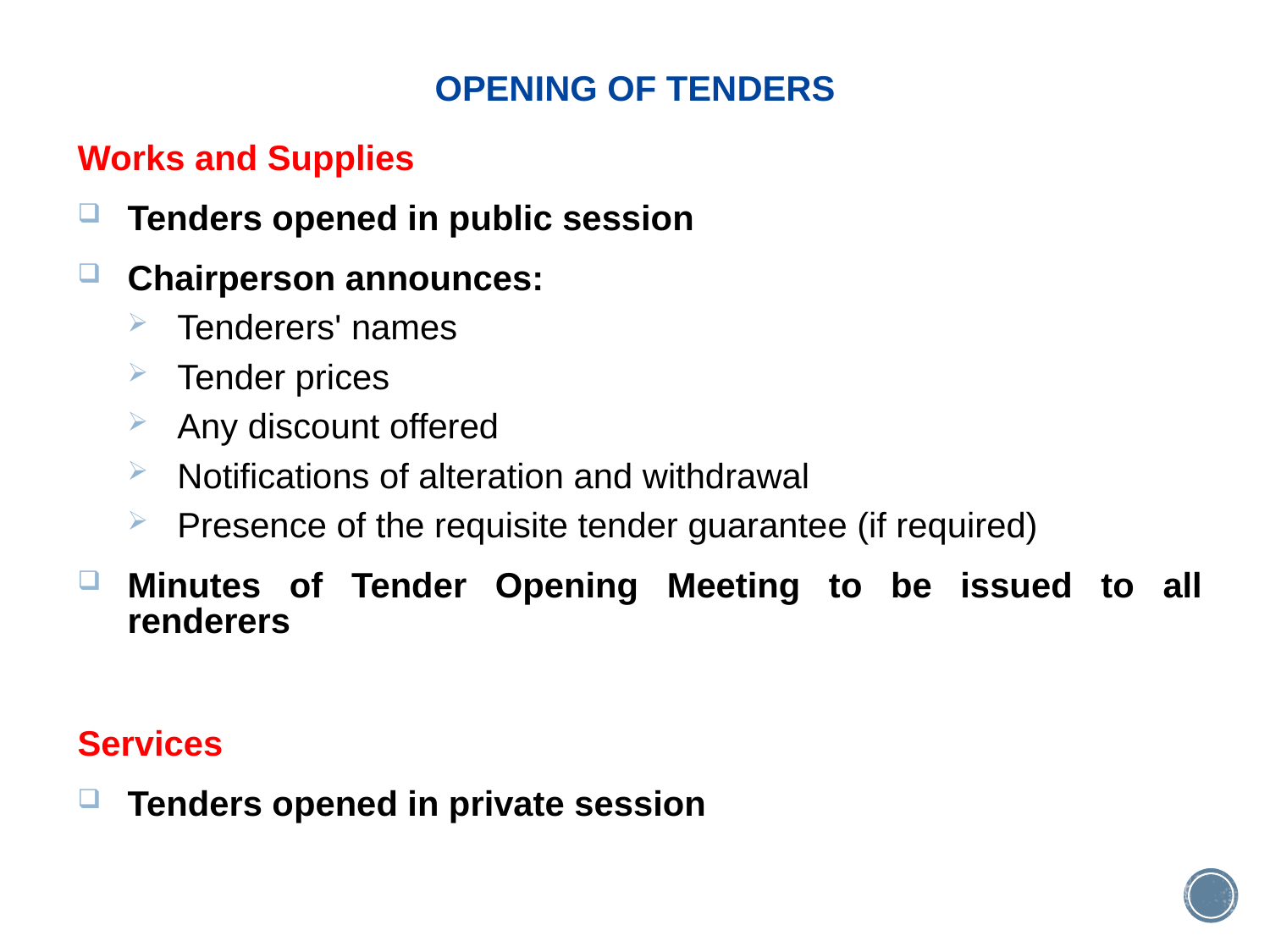

# OPENING OF TENDERS
Works and Supplies
Tenders opened in public session
Chairperson announces:
Tenderers' names
Tender prices
Any discount offered
Notifications of alteration and withdrawal
Presence of the requisite tender guarantee (if required)
Minutes of Tender Opening Meeting to be issued to all renderers

Services
Tenders opened in private session